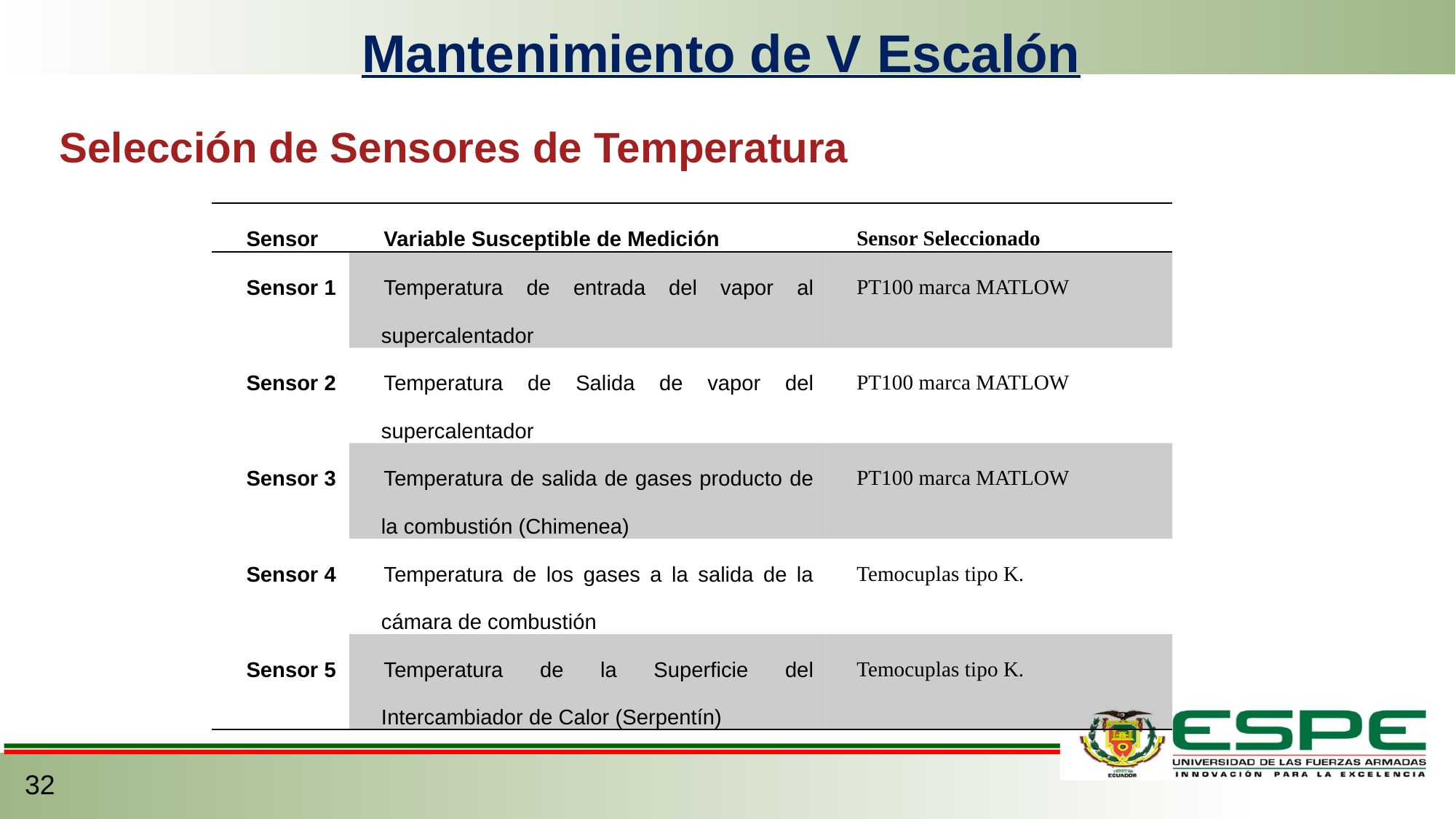

Mantenimiento de V Escalón

Selección de Sensores de Temperatura
| Sensor | Variable Susceptible de Medición | Sensor Seleccionado |
| --- | --- | --- |
| Sensor 1 | Temperatura de entrada del vapor al supercalentador | PT100 marca MATLOW |
| Sensor 2 | Temperatura de Salida de vapor del supercalentador | PT100 marca MATLOW |
| Sensor 3 | Temperatura de salida de gases producto de la combustión (Chimenea) | PT100 marca MATLOW |
| Sensor 4 | Temperatura de los gases a la salida de la cámara de combustión | Temocuplas tipo K. |
| Sensor 5 | Temperatura de la Superficie del Intercambiador de Calor (Serpentín) | Temocuplas tipo K. |
32